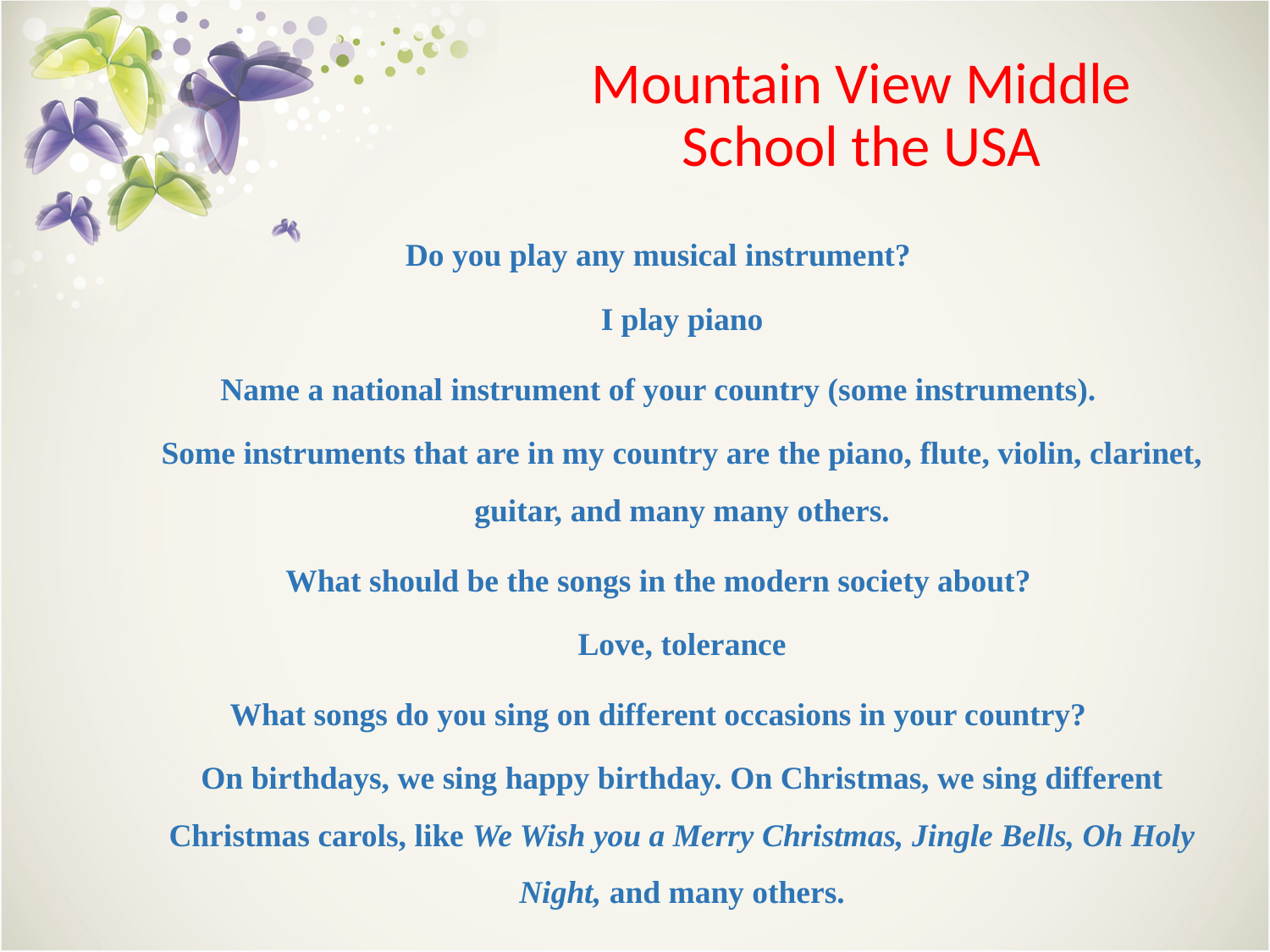

# Mountain View Middle School the USA
Do you play any musical instrument?
I play piano
Name a national instrument of your country (some instruments).
Some instruments that are in my country are the piano, flute, violin, clarinet, guitar, and many many others.
What should be the songs in the modern society about?
Love, tolerance
What songs do you sing on different occasions in your country?
On birthdays, we sing happy birthday. On Christmas, we sing different Christmas carols, like We Wish you a Merry Christmas, Jingle Bells, Oh Holy Night, and many others.